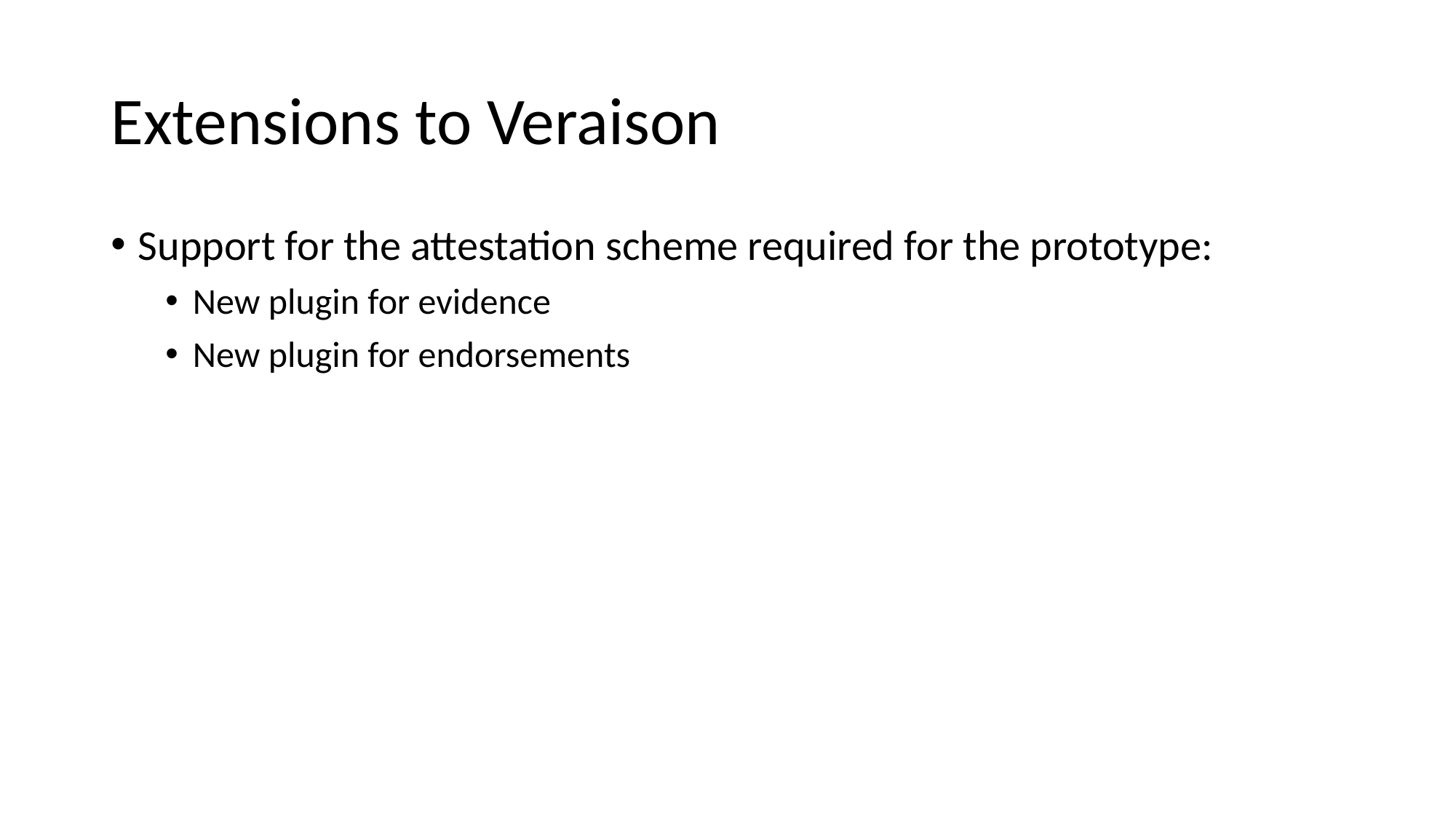

# Extensions to Veraison
Support for the attestation scheme required for the prototype:
New plugin for evidence
New plugin for endorsements